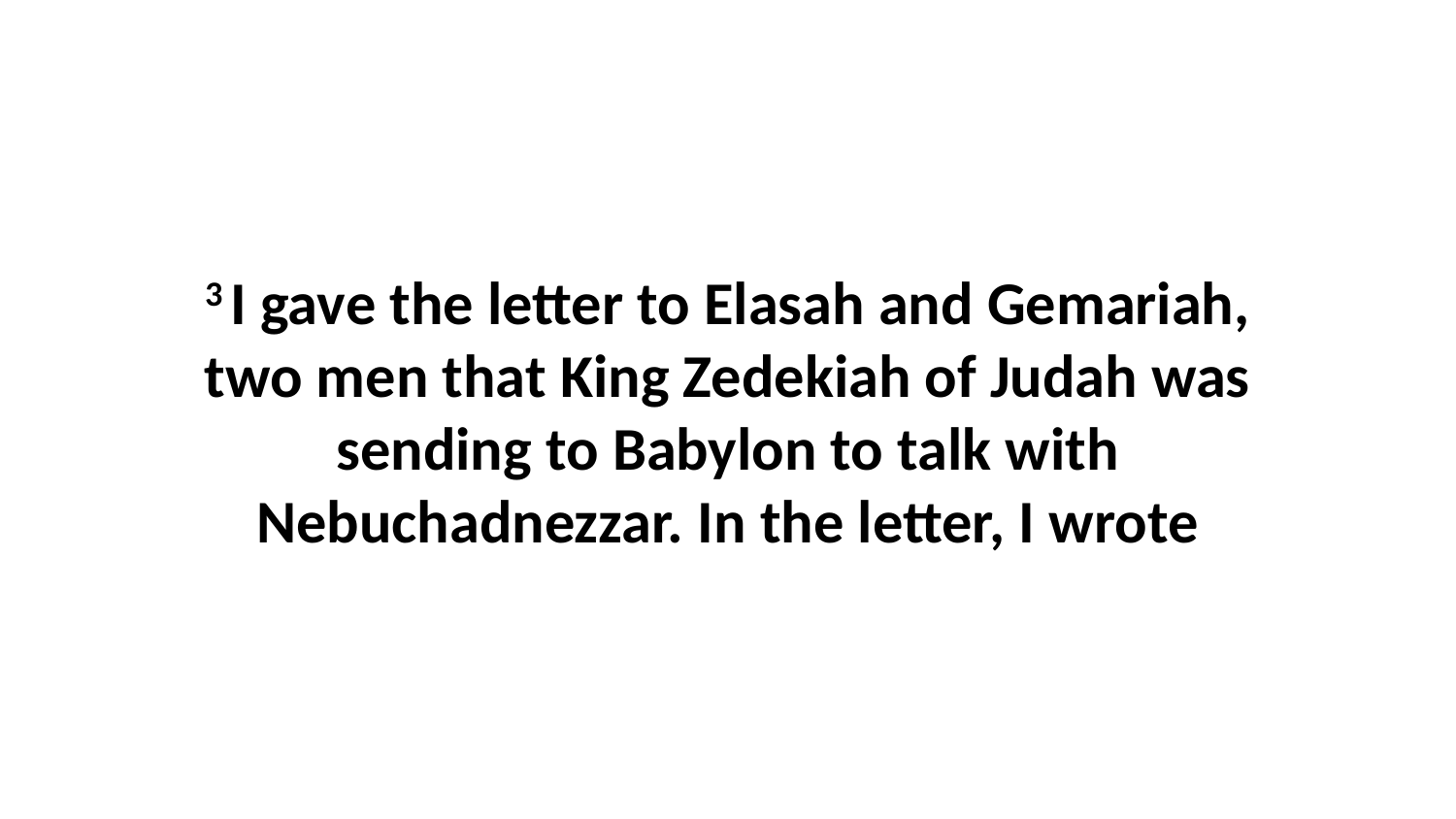

3 I gave the letter to Elasah and Gemariah, two men that King Zedekiah of Judah was sending to Babylon to talk with Nebuchadnezzar. In the letter, I wrote